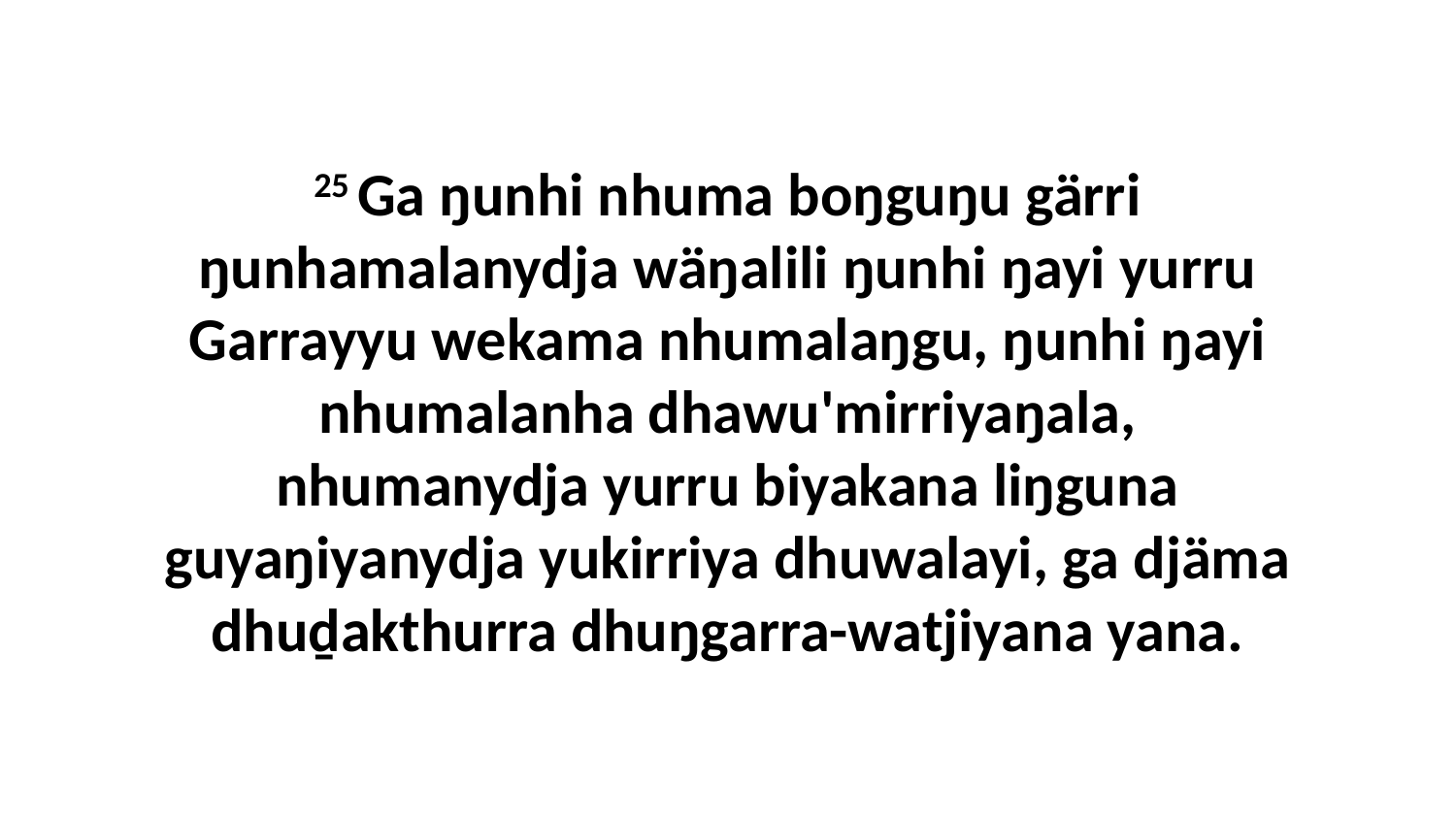

25 Ga ŋunhi nhuma boŋguŋu gärri ŋunhamalanydja wäŋalili ŋunhi ŋayi yurru Garrayyu wekama nhumalaŋgu, ŋunhi ŋayi nhumalanha dhawu'mirriyaŋala, nhumanydja yurru biyakana liŋguna guyaŋiyanydja yukirriya dhuwalayi, ga djäma dhuḏakthurra dhuŋgarra-watjiyana yana.